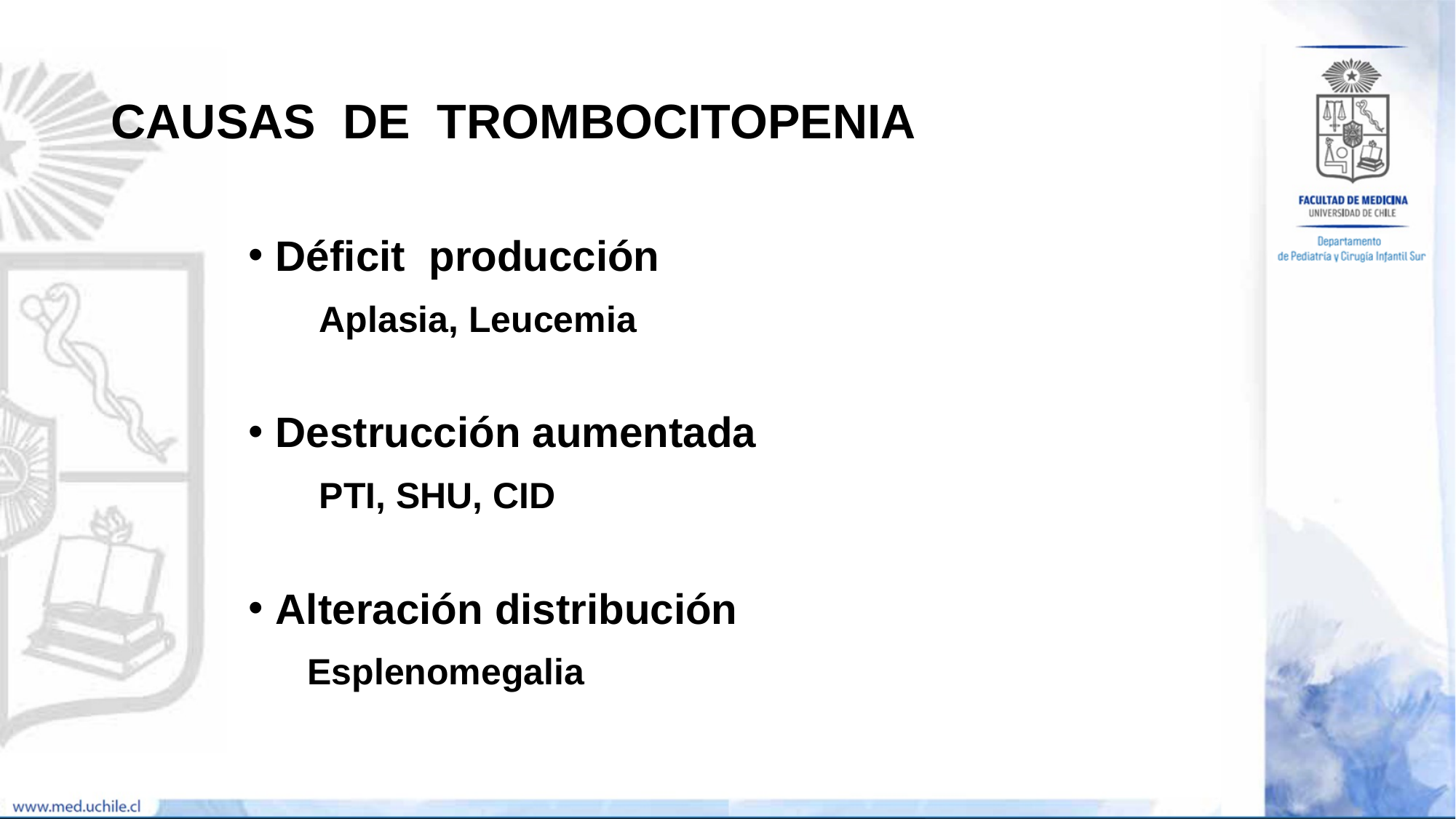

# CAUSAS  DE  TROMBOCITOPENIA
Déficit  producción
      Aplasia, Leucemia

Destrucción aumentada
      PTI, SHU, CID

Alteración distribución
     Esplenomegalia